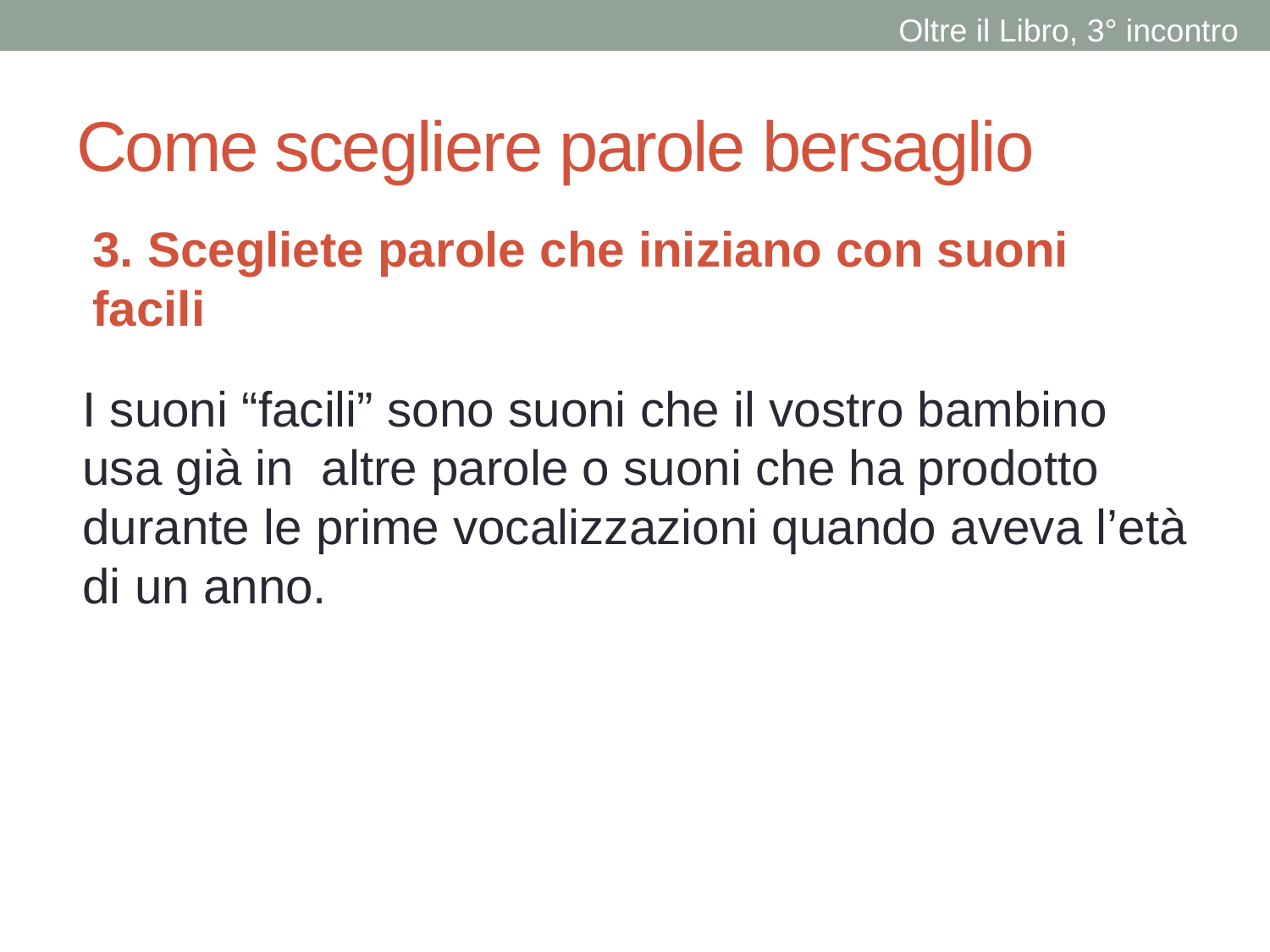

Oltre il Libro, 3° incontro
# Come scegliere parole bersaglio
3. Scegliete parole che iniziano con suoni facili
I suoni “facili” sono suoni che il vostro bambino usa già in  altre parole o suoni che ha prodotto durante le prime vocalizzazioni quando aveva l’età di un anno.